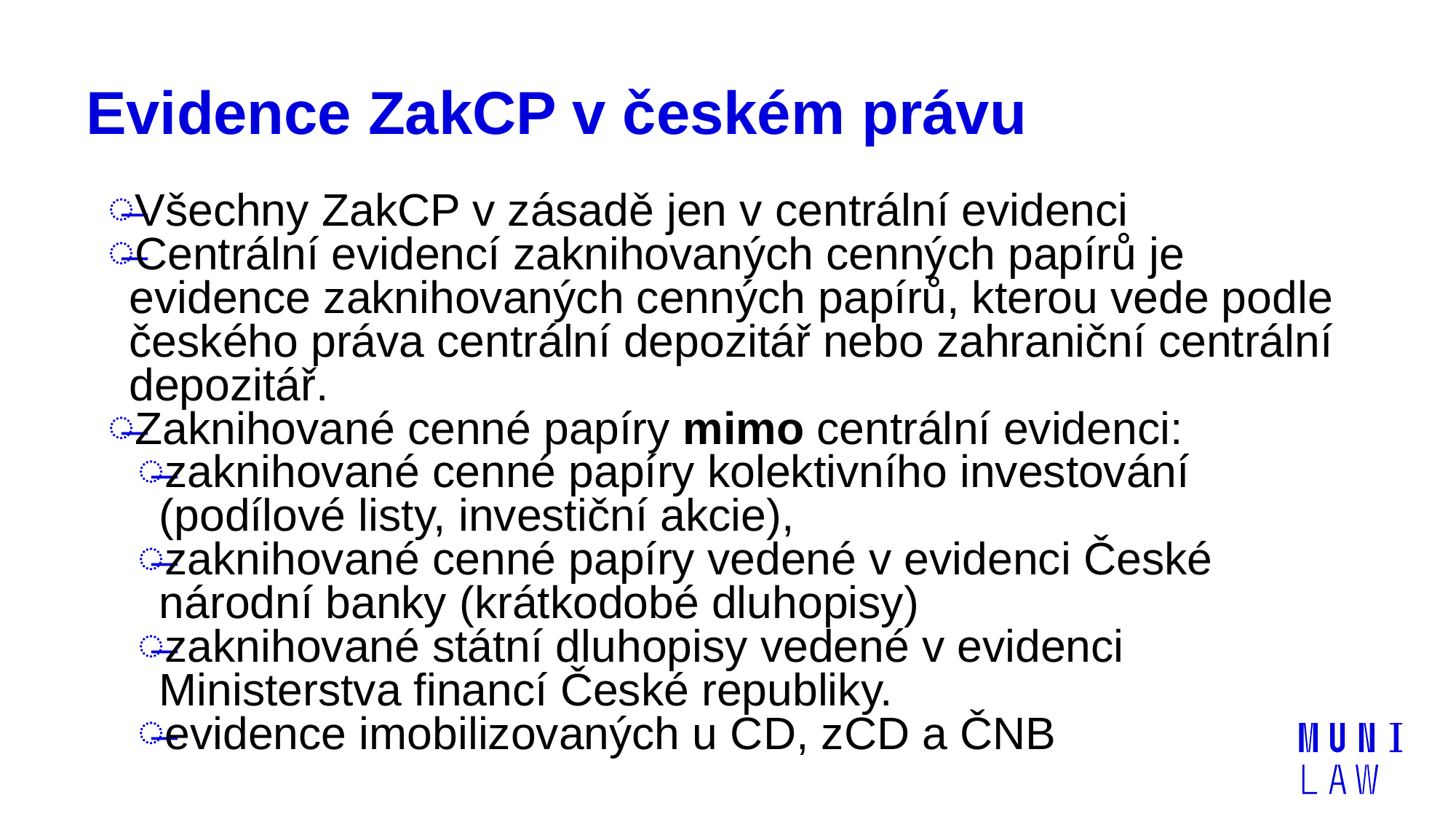

# Evidence ZakCP v českém právu
Všechny ZakCP v zásadě jen v centrální evidenci
Centrální evidencí zaknihovaných cenných papírů je evidence zaknihovaných cenných papírů, kterou vede podle českého práva centrální depozitář nebo zahraniční centrální depozitář.
Zaknihované cenné papíry mimo centrální evidenci:
zaknihované cenné papíry kolektivního investování (podílové listy, investiční akcie),
zaknihované cenné papíry vedené v evidenci České národní banky (krátkodobé dluhopisy)
zaknihované státní dluhopisy vedené v evidenci Ministerstva financí České republiky.
evidence imobilizovaných u CD, zCD a ČNB